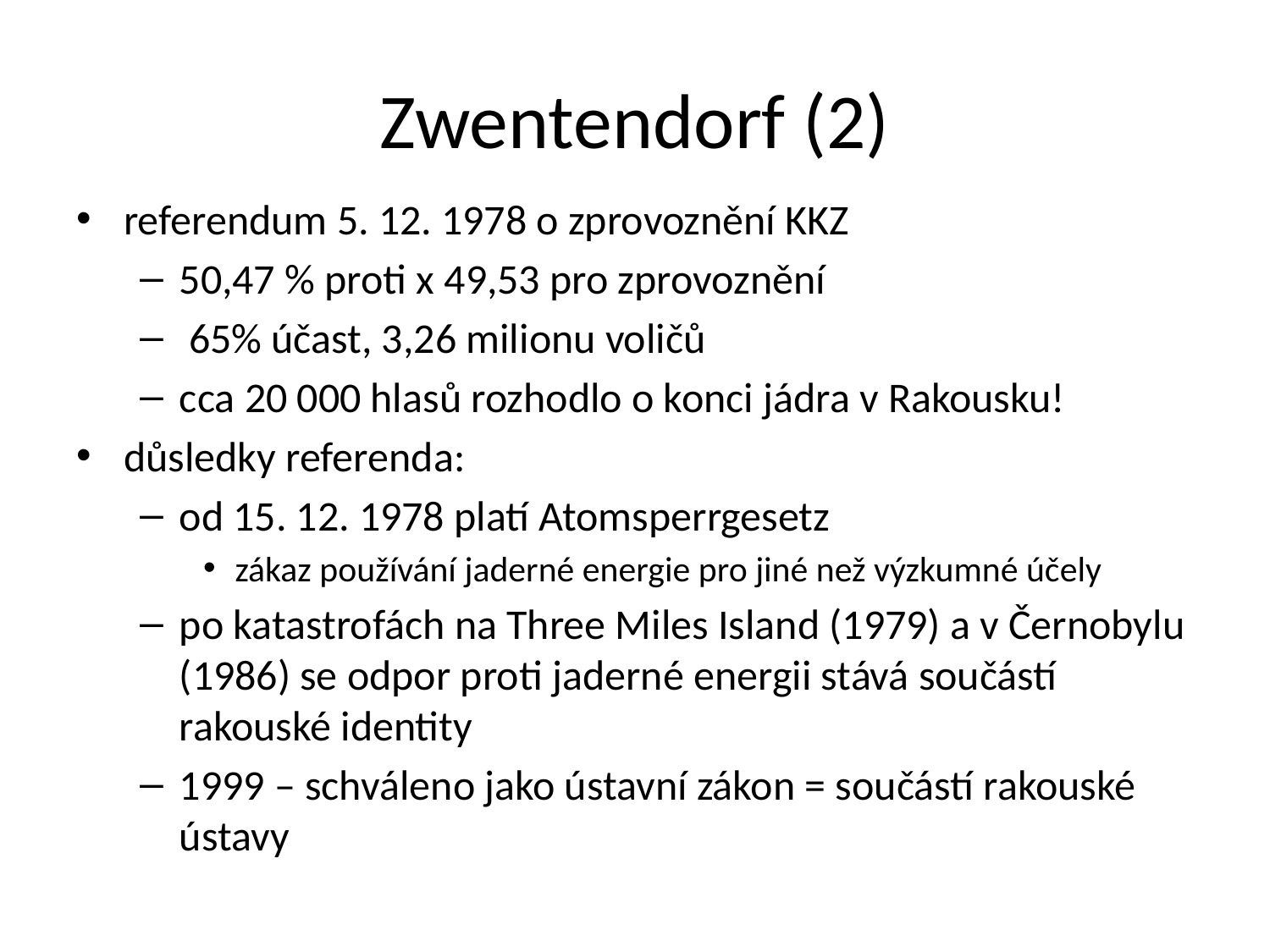

# Zwentendorf (2)
referendum 5. 12. 1978 o zprovoznění KKZ
50,47 % proti x 49,53 pro zprovoznění
 65% účast, 3,26 milionu voličů
cca 20 000 hlasů rozhodlo o konci jádra v Rakousku!
důsledky referenda:
od 15. 12. 1978 platí Atomsperrgesetz
zákaz používání jaderné energie pro jiné než výzkumné účely
po katastrofách na Three Miles Island (1979) a v Černobylu (1986) se odpor proti jaderné energii stává součástí rakouské identity
1999 – schváleno jako ústavní zákon = součástí rakouské ústavy